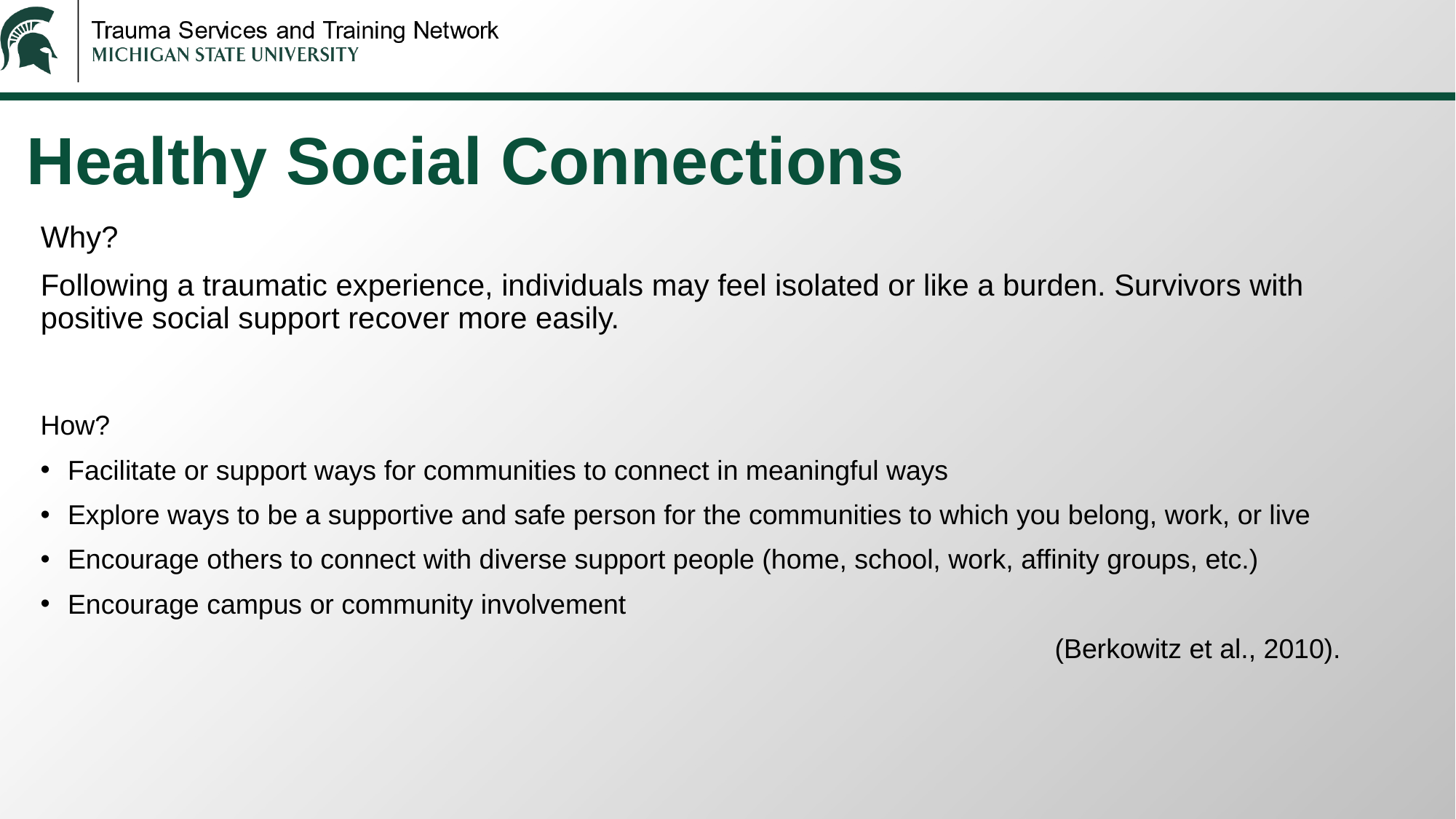

# Healthy Social Connections
Why?
Following a traumatic experience, individuals may feel isolated or like a burden. Survivors with positive social support recover more easily.

How?
Facilitate or support ways for communities to connect in meaningful ways
Explore ways to be a supportive and safe person for the communities to which you belong, work, or live
Encourage others to connect with diverse support people (home, school, work, affinity groups, etc.)
Encourage campus or community involvement
(Berkowitz et al., 2010).